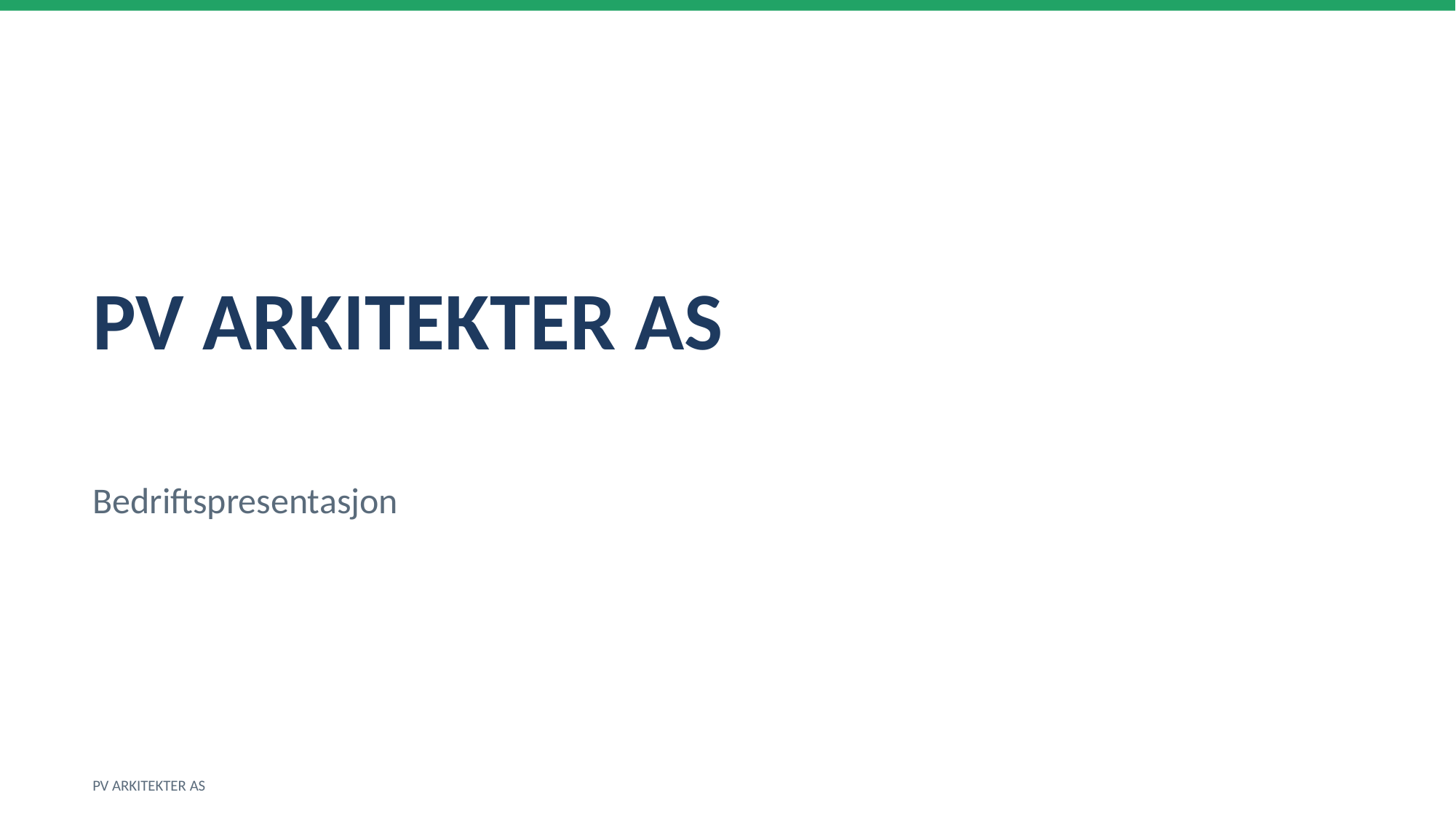

PV ARKITEKTER AS
Bedriftspresentasjon
PV ARKITEKTER AS